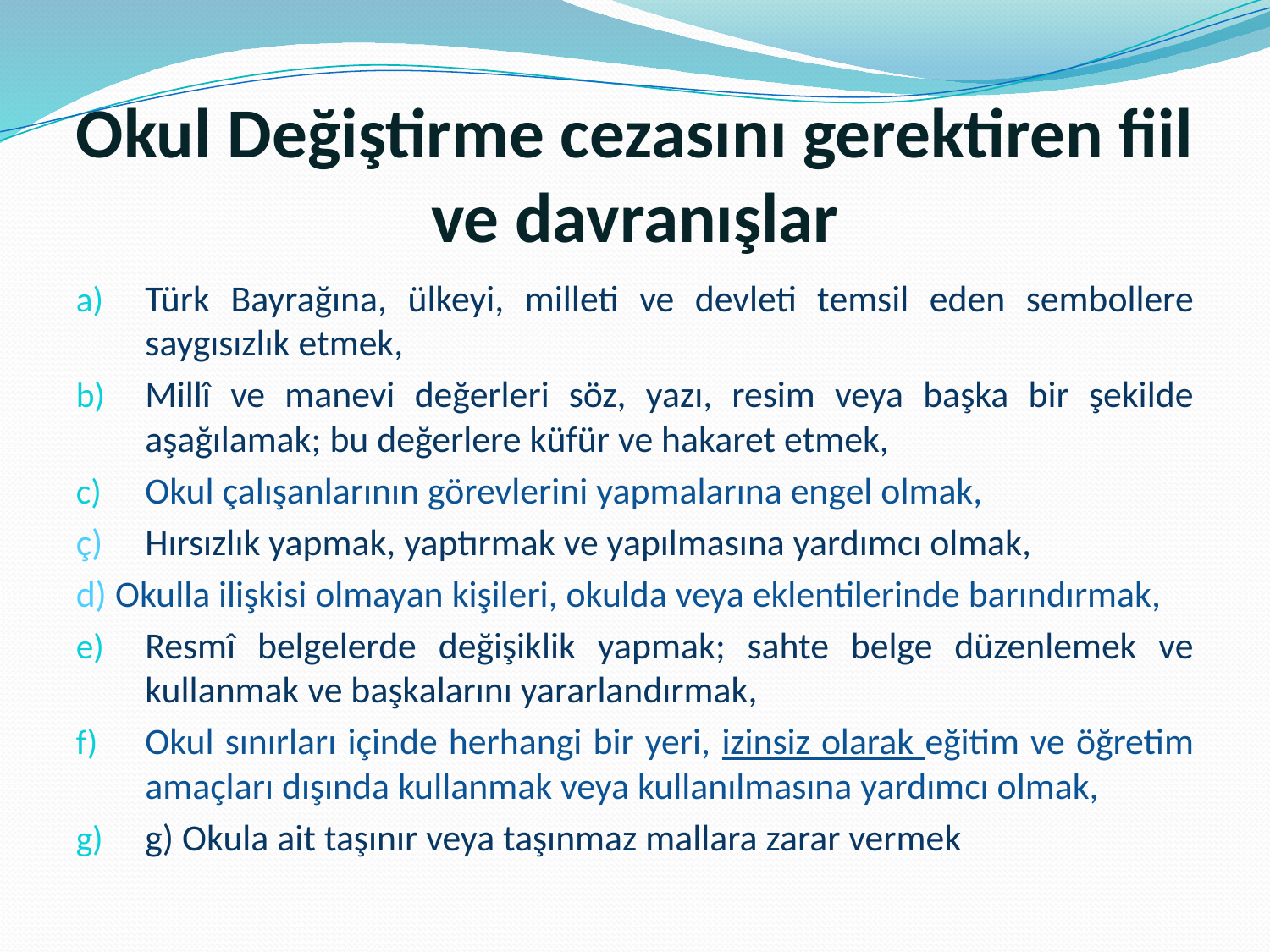

# Okul Değiştirme cezasını gerektiren fiil ve davranışlar
Türk Bayrağına, ülkeyi, milleti ve devleti temsil eden sembollere saygısızlık etmek,
Millî ve manevi değerleri söz, yazı, resim veya başka bir şekilde aşağılamak; bu değerlere küfür ve hakaret etmek,
Okul çalışanlarının görevlerini yapmalarına engel olmak,
ç)     Hırsızlık yapmak, yaptırmak ve yapılmasına yardımcı olmak,
d) Okulla ilişkisi olmayan kişileri, okulda veya eklentilerinde barındırmak,
Resmî belgelerde değişiklik yapmak; sahte belge düzenlemek ve kullanmak ve başkalarını yararlandırmak,
Okul sınırları içinde herhangi bir yeri, izinsiz olarak eğitim ve öğretim amaçları dışında kullanmak veya kullanılmasına yardımcı olmak,
g) Okula ait taşınır veya taşınmaz mallara zarar vermek